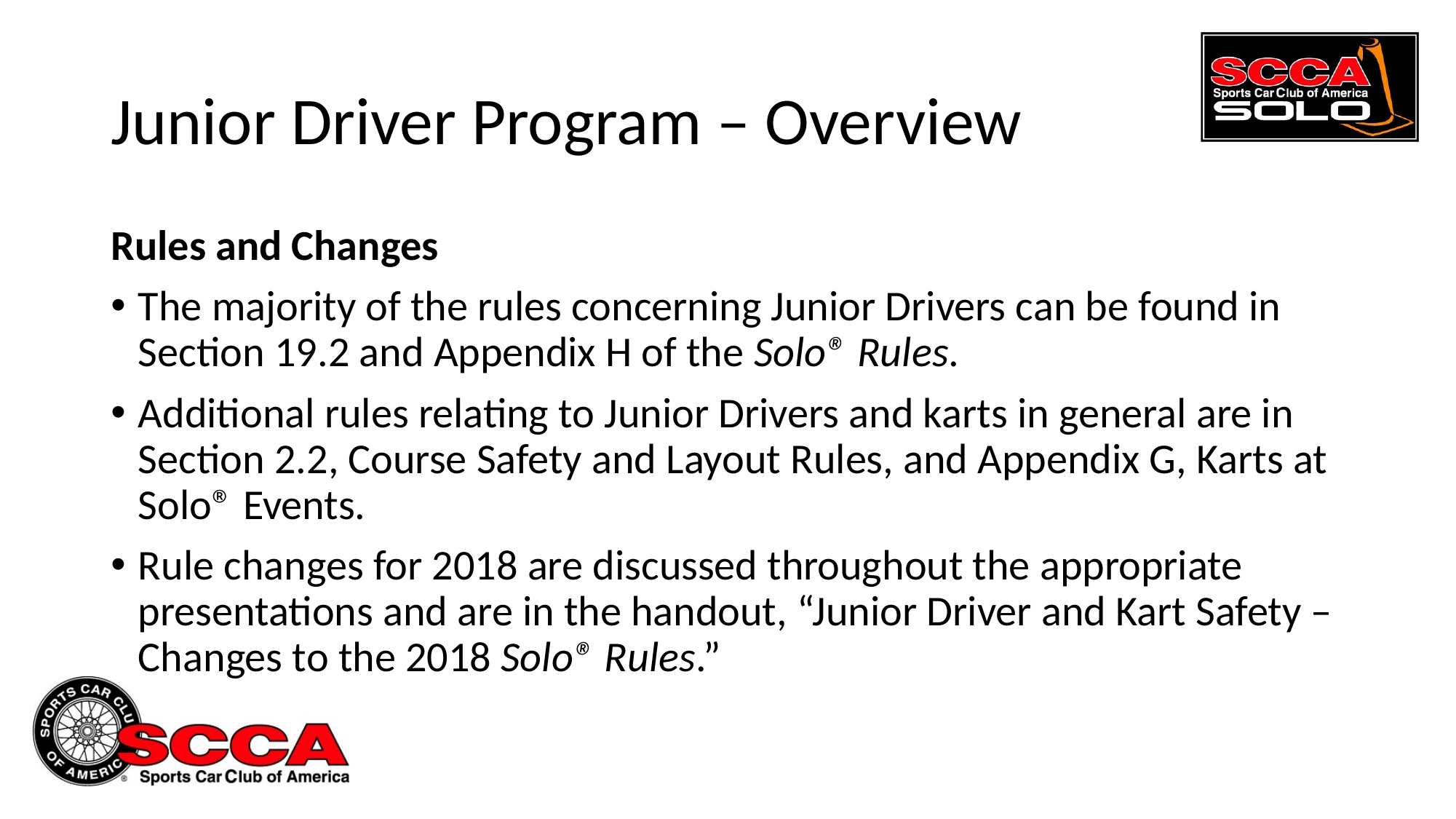

# Junior Driver Program – Overview
Rules and Changes
The majority of the rules concerning Junior Drivers can be found in Section 19.2 and Appendix H of the Solo® Rules.
Additional rules relating to Junior Drivers and karts in general are in Section 2.2, Course Safety and Layout Rules, and Appendix G, Karts at Solo® Events.
Rule changes for 2018 are discussed throughout the appropriate presentations and are in the handout, “Junior Driver and Kart Safety – Changes to the 2018 Solo® Rules.”